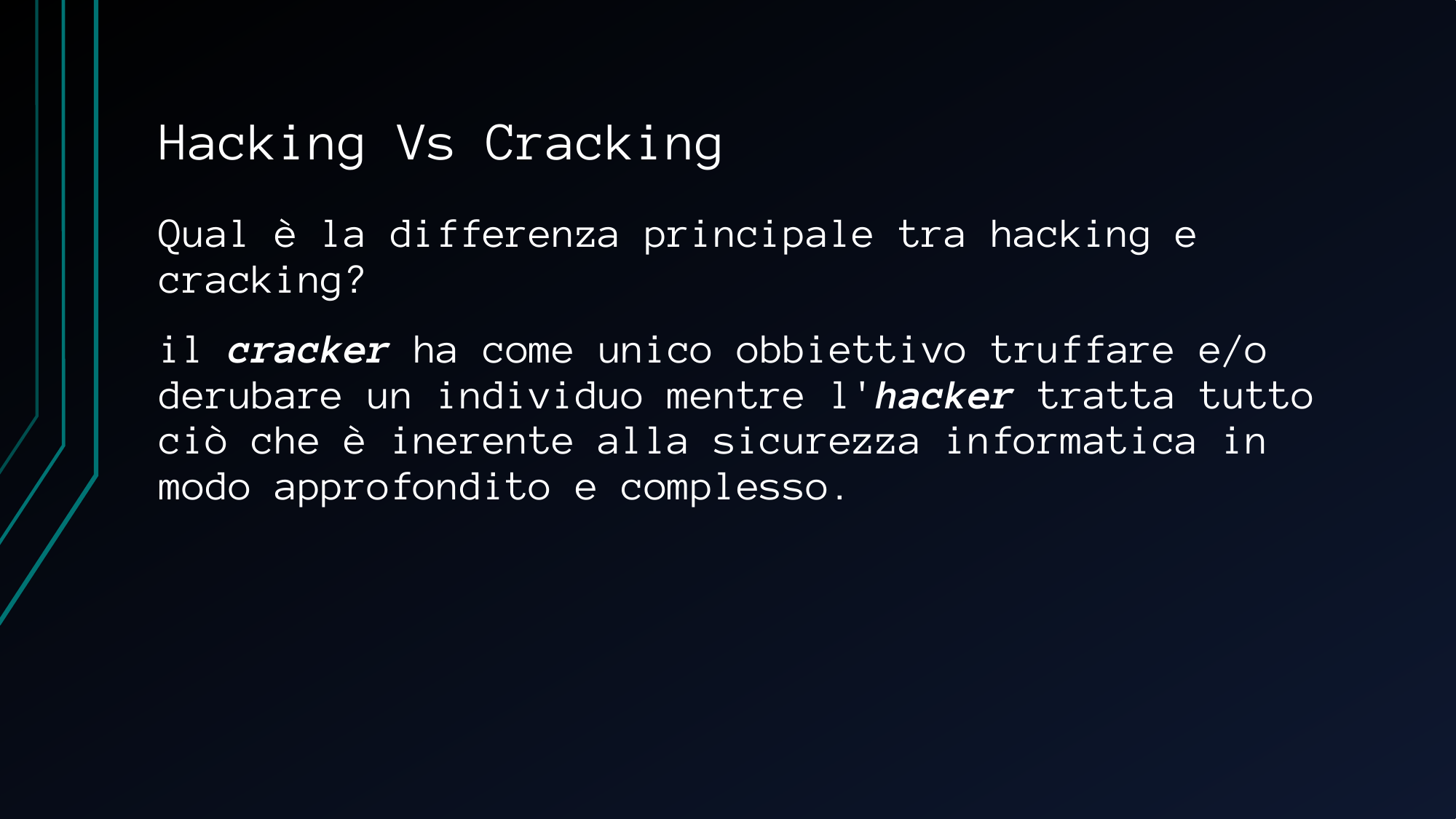

# Hacking Vs Cracking
Qual è la differenza principale tra hacking e cracking?
il cracker ha come unico obbiettivo truffare e/o derubare un individuo mentre l'hacker tratta tutto ciò che è inerente alla sicurezza informatica in modo approfondito e complesso.